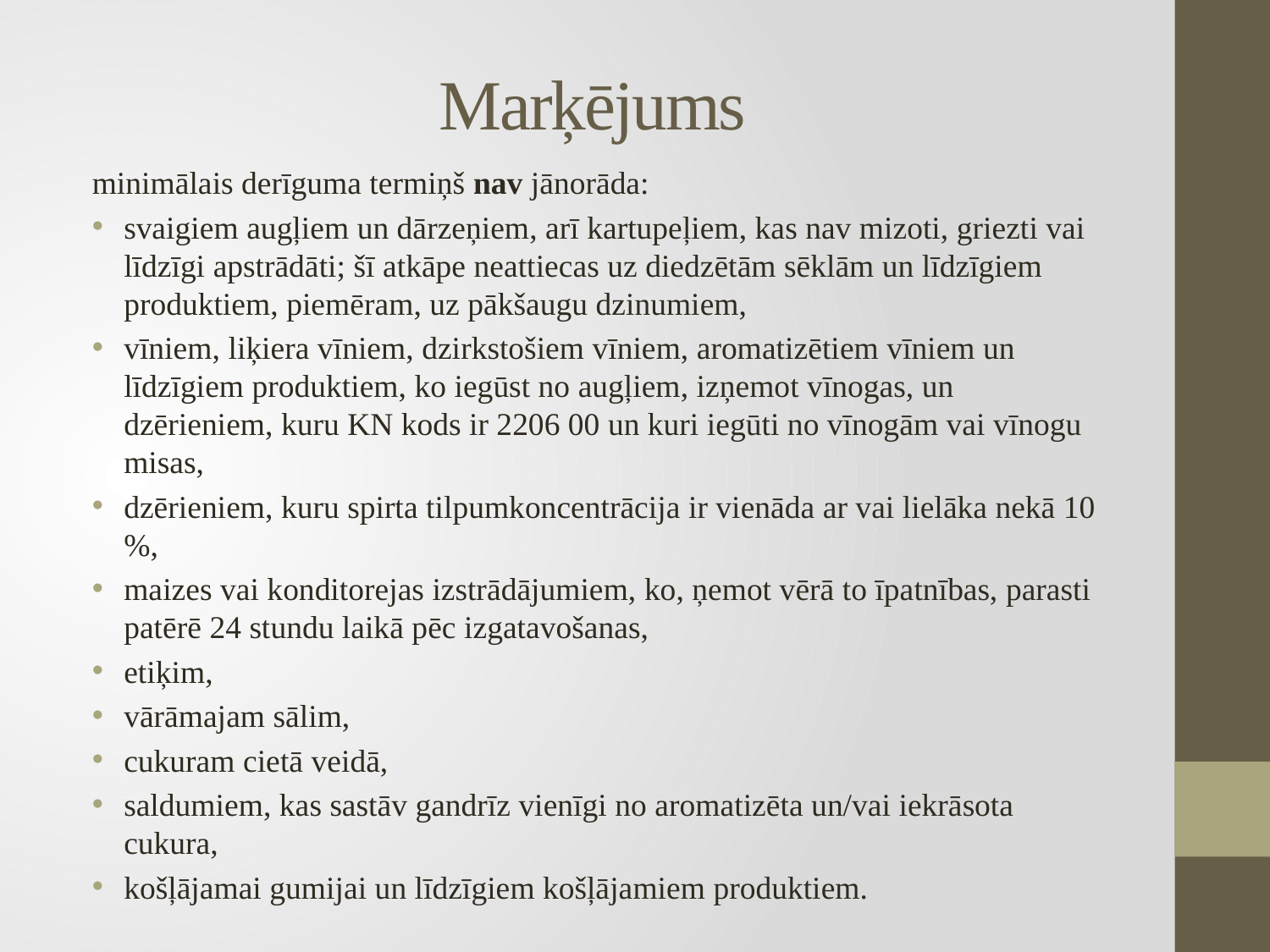

# Marķējums
minimālais derīguma termiņš nav jānorāda:
svaigiem augļiem un dārzeņiem, arī kartupeļiem, kas nav mizoti, griezti vai līdzīgi apstrādāti; šī atkāpe neattiecas uz diedzētām sēklām un līdzīgiem produktiem, piemēram, uz pākšaugu dzinumiem,
vīniem, liķiera vīniem, dzirkstošiem vīniem, aromatizētiem vīniem un līdzīgiem produktiem, ko iegūst no augļiem, izņemot vīnogas, un dzērieniem, kuru KN kods ir 2206 00 un kuri iegūti no vīnogām vai vīnogu misas,
dzērieniem, kuru spirta tilpumkoncentrācija ir vienāda ar vai lielāka nekā 10 %,
maizes vai konditorejas izstrādājumiem, ko, ņemot vērā to īpatnības, parasti patērē 24 stundu laikā pēc izgatavošanas,
etiķim,
vārāmajam sālim,
cukuram cietā veidā,
saldumiem, kas sastāv gandrīz vienīgi no aromatizēta un/vai iekrāsota cukura,
košļājamai gumijai un līdzīgiem košļājamiem produktiem.